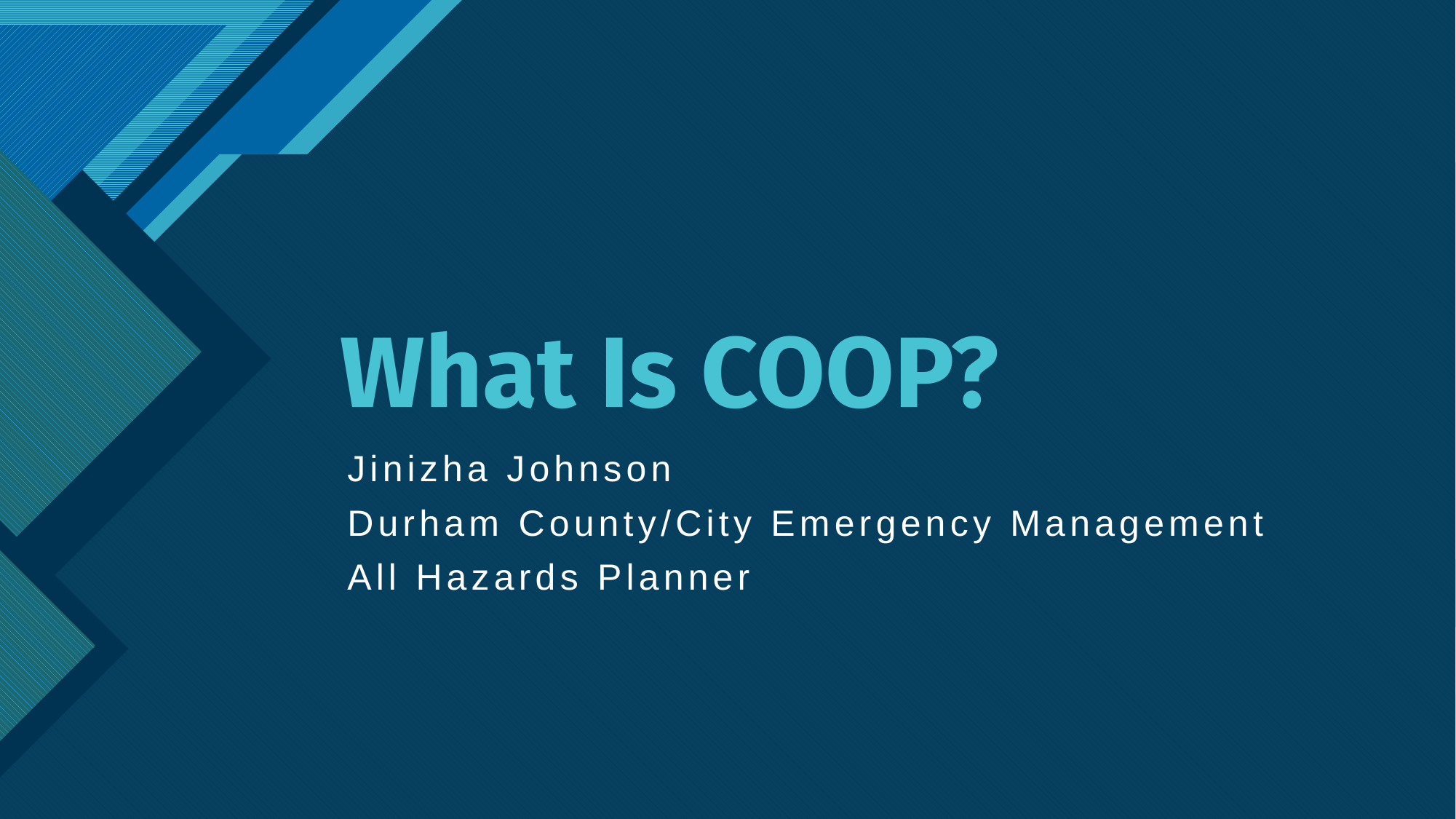

# What Is COOP?
Jinizha Johnson
Durham County/City Emergency Management
All Hazards Planner